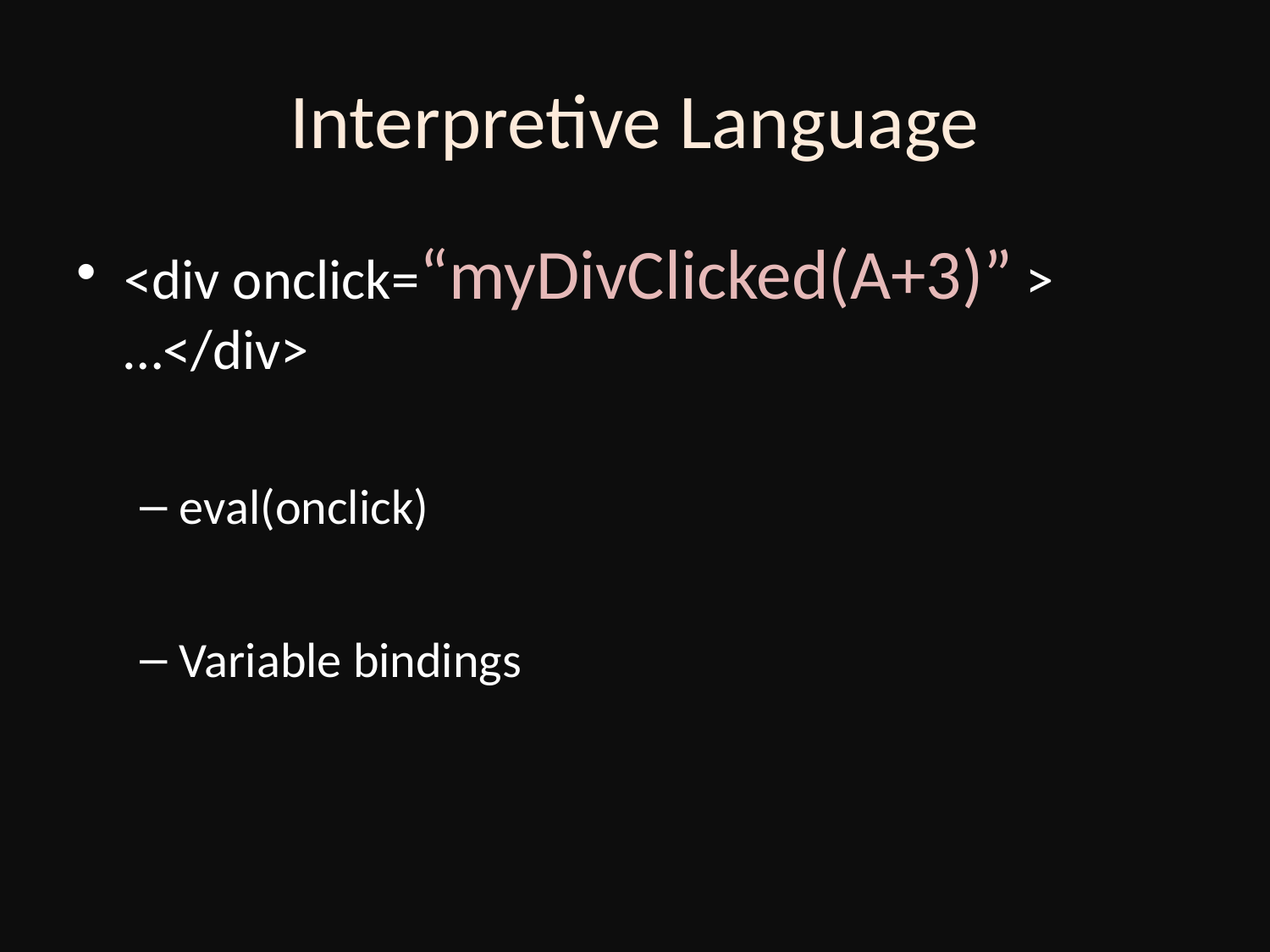

# Interpretive Language
<div onclick=“myDivClicked(A+3)” > …</div>

eval(onclick)

Variable bindings